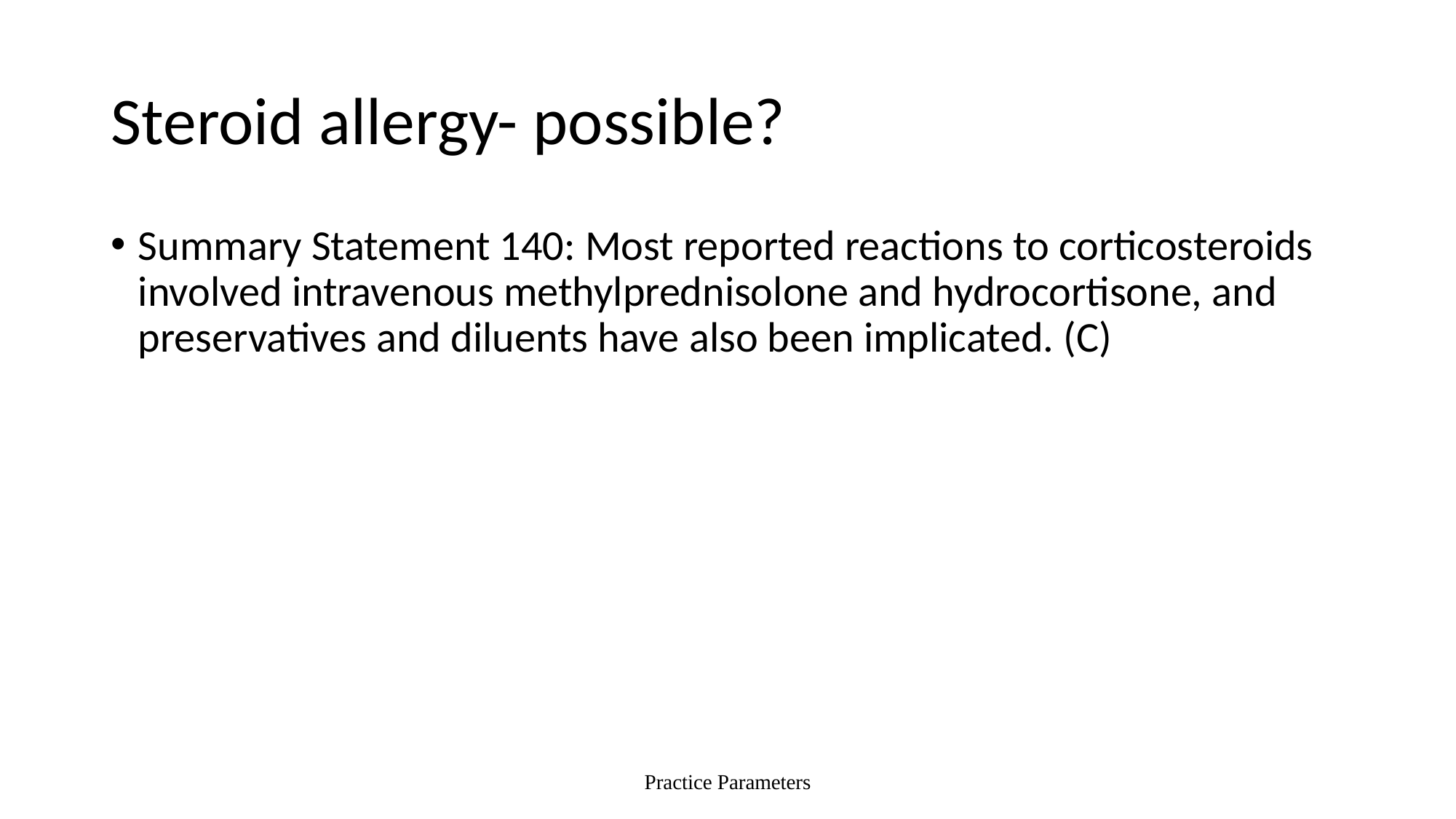

# Steroid allergy- possible?
Summary Statement 140: Most reported reactions to corticosteroids involved intravenous methylprednisolone and hydrocortisone, and preservatives and diluents have also been implicated. (C)
Practice Parameters